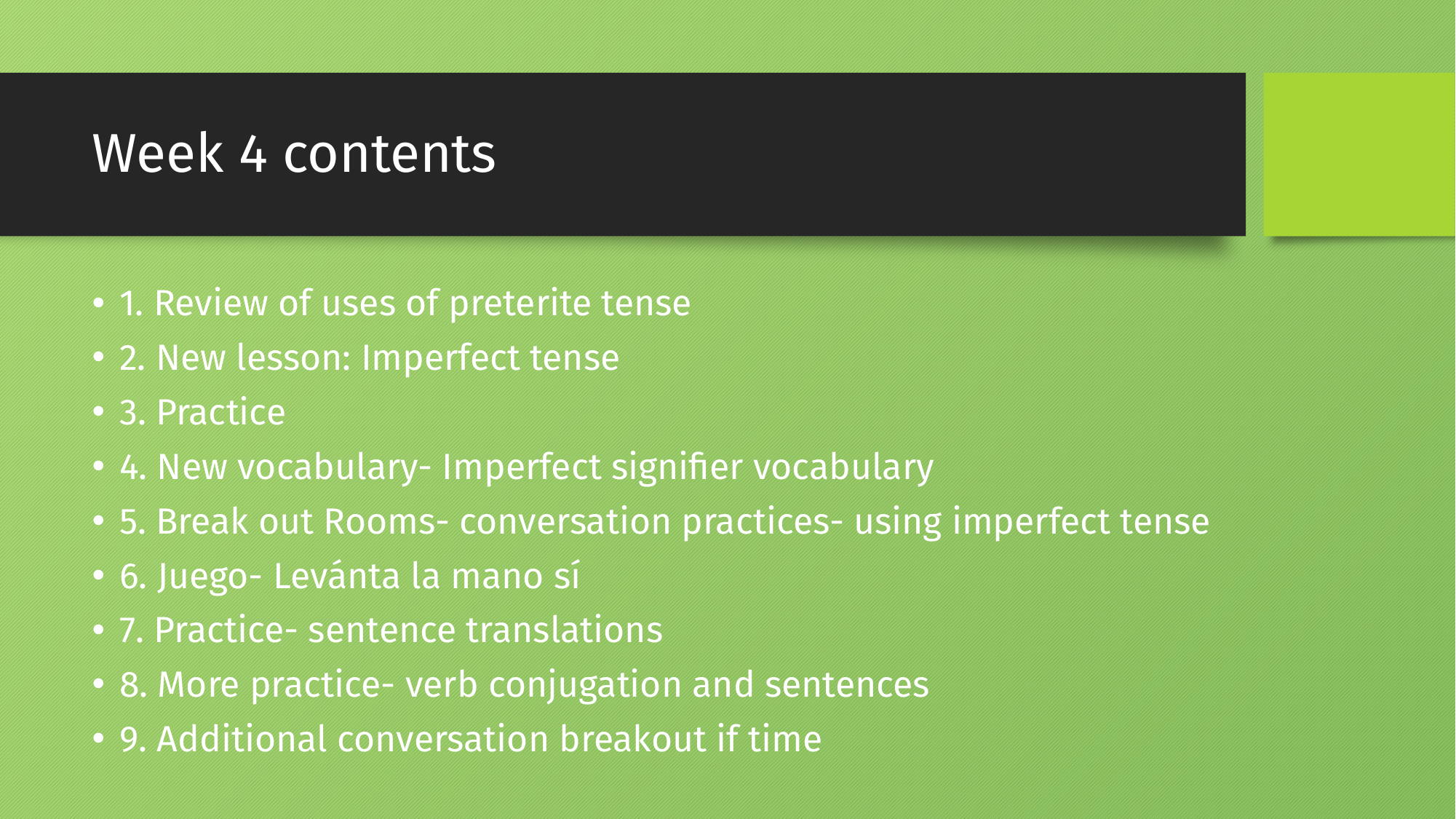

# Week 4 contents
1. Review of uses of preterite tense
2. New lesson: Imperfect tense
3. Practice
4. New vocabulary- Imperfect signifier vocabulary
5. Break out Rooms- conversation practices- using imperfect tense
6. Juego- Levánta la mano sí
7. Practice- sentence translations
8. More practice- verb conjugation and sentences
9. Additional conversation breakout if time